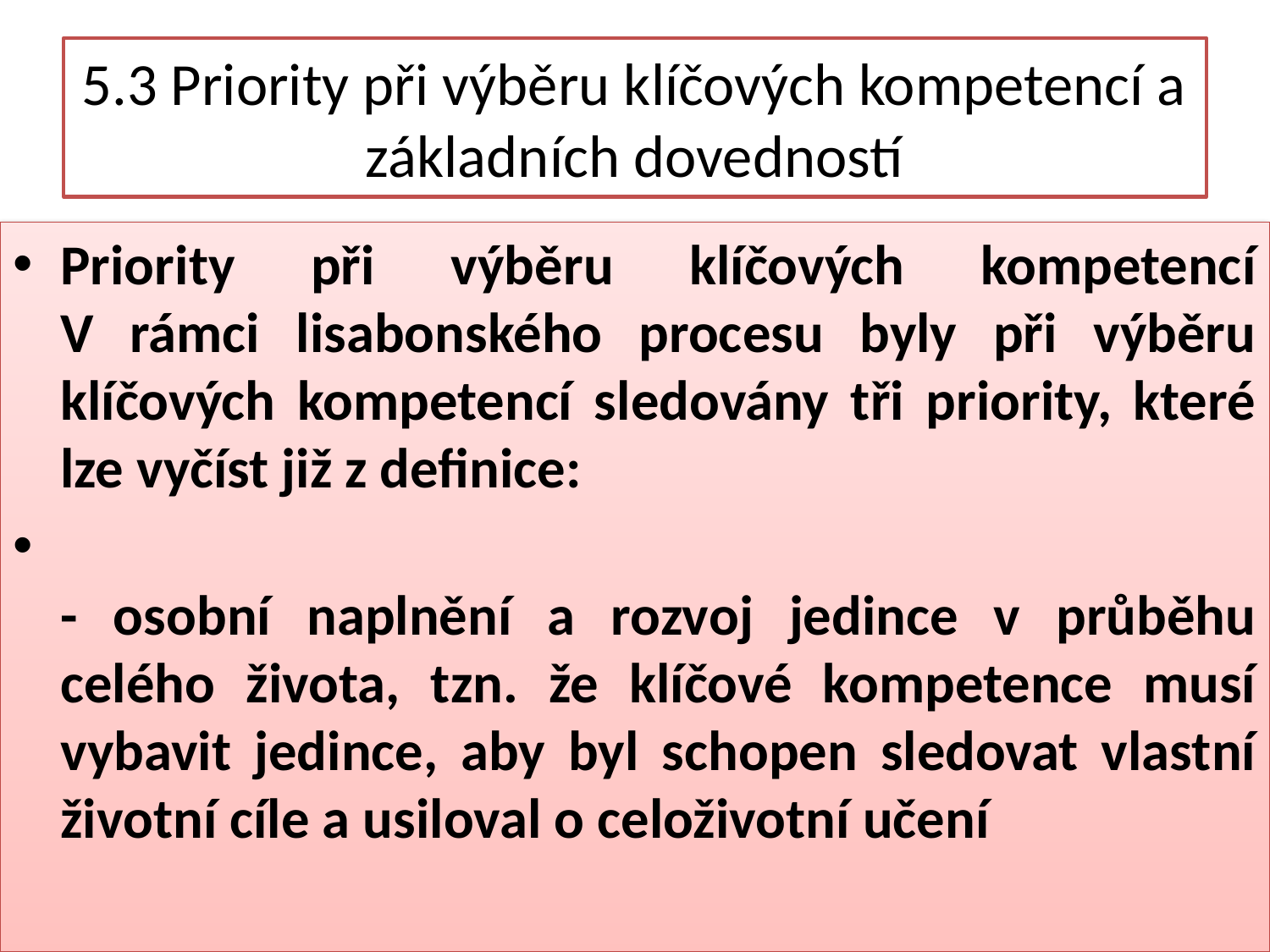

# 5.3 Priority při výběru klíčových kompetencí a základních dovedností
Priority při výběru klíčových kompetencí
V rámci lisabonského procesu byly při výběru klíčových kompetencí sledovány tři priority, které lze vyčíst již z definice:
- osobní naplnění a rozvoj jedince v průběhu celého života, tzn. že klíčové kompetence musí vybavit jedince, aby byl schopen sledovat vlastní životní cíle a usiloval o celoživotní učení